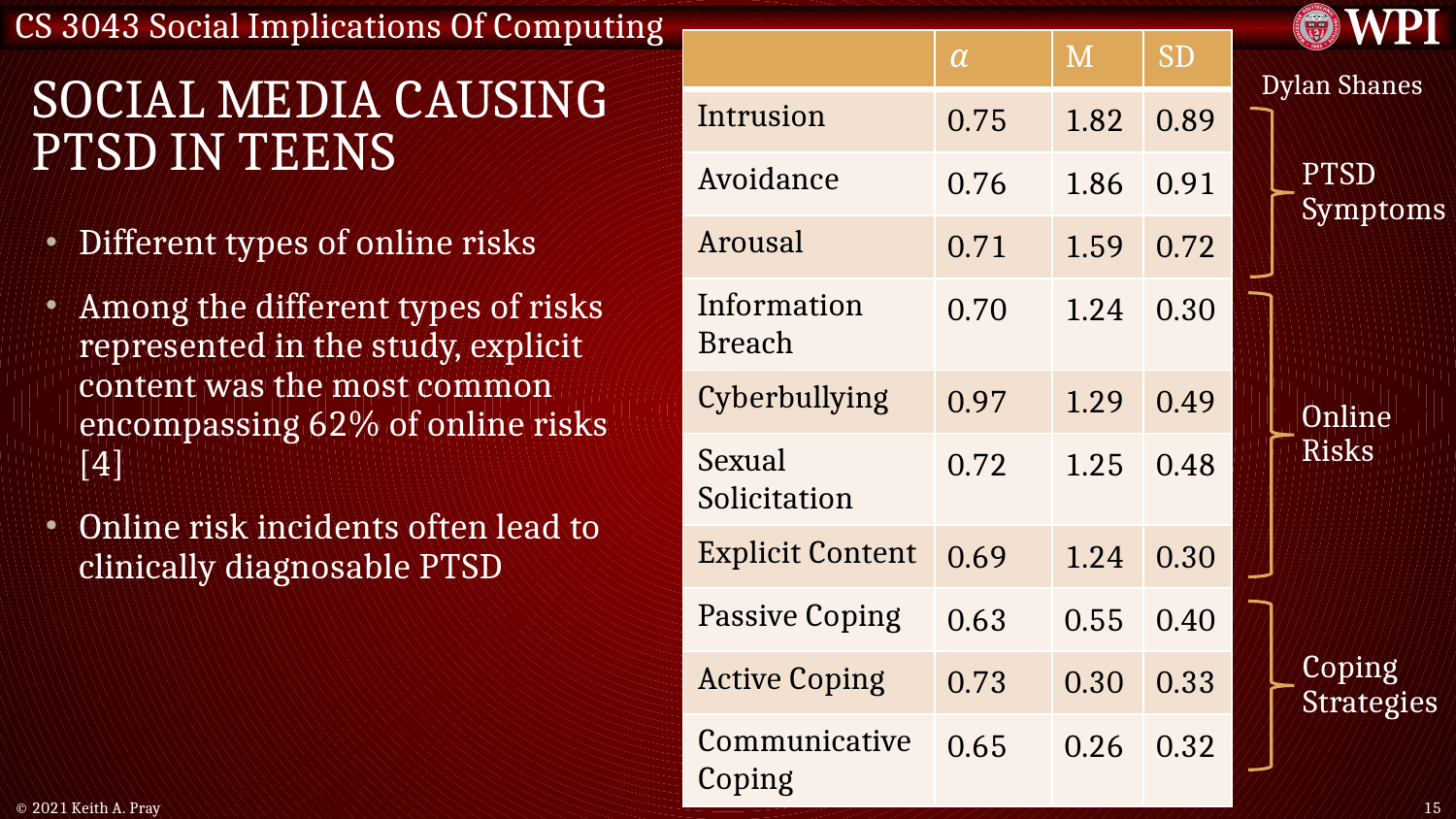

|  | α | M | SD |
| --- | --- | --- | --- |
| Intrusion | 0.75 | 1.82 | 0.89 |
| Avoidance | 0.76 | 1.86 | 0.91 |
| Arousal | 0.71 | 1.59 | 0.72 |
| Information Breach | 0.70 | 1.24 | 0.30 |
| Cyberbullying | 0.97 | 1.29 | 0.49 |
| Sexual Solicitation | 0.72 | 1.25 | 0.48 |
| Explicit Content | 0.69 | 1.24 | 0.30 |
| Passive Coping | 0.63 | 0.55 | 0.40 |
| Active Coping | 0.73 | 0.30 | 0.33 |
| Communicative Coping | 0.65 | 0.26 | 0.32 |
# Social media causing PTSD in teens
Dylan Shanes

PTSD Symptoms
Different types of online risks
Among the different types of risks represented in the study, explicit content was the most common encompassing 62% of online risks [4]
Online risk incidents often lead to clinically diagnosable PTSD

Online Risks

Coping Strategies
© 2021 Keith A. Pray
15